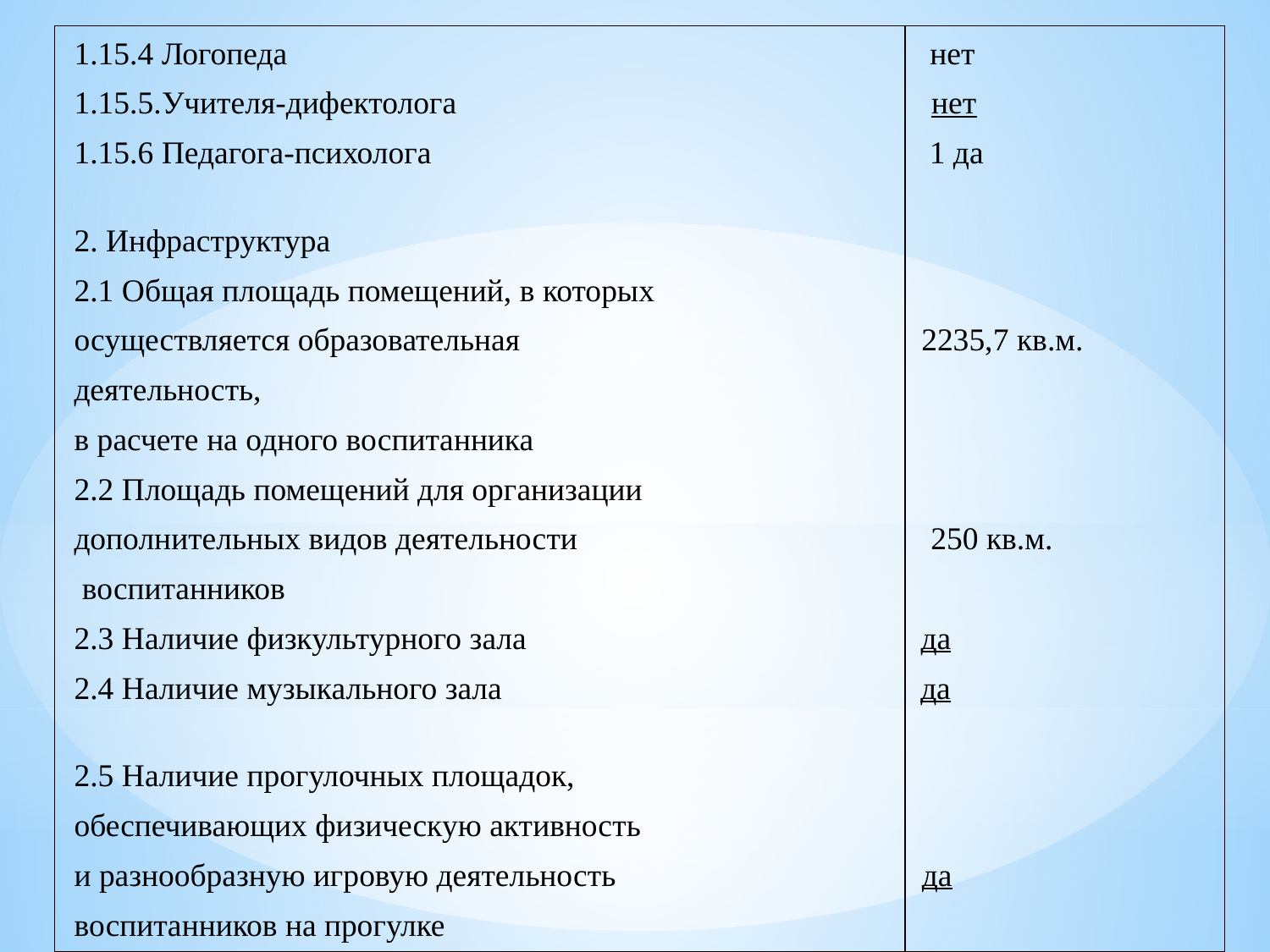

1.15.4 Логопеда                                                                                нет
1.15.5.Учителя-дифектолога                                                           нет
1.15.6 Педагога-психолога                                                              1 да
2. Инфраструктура
2.1 Общая площадь помещений, в которых
осуществляется образовательная                                                  2235,7 кв.м.
деятельность,
в расчете на одного воспитанника
2.2 Площадь помещений для организации
дополнительных видов деятельности                                            250 кв.м.
 воспитанников
2.3 Наличие физкультурного зала                                                 да
2.4 Наличие музыкального зала                                                    да
2.5 Наличие прогулочных площадок,
обеспечивающих физическую активность
и разнообразную игровую деятельность                                      да
воспитанников на прогулке